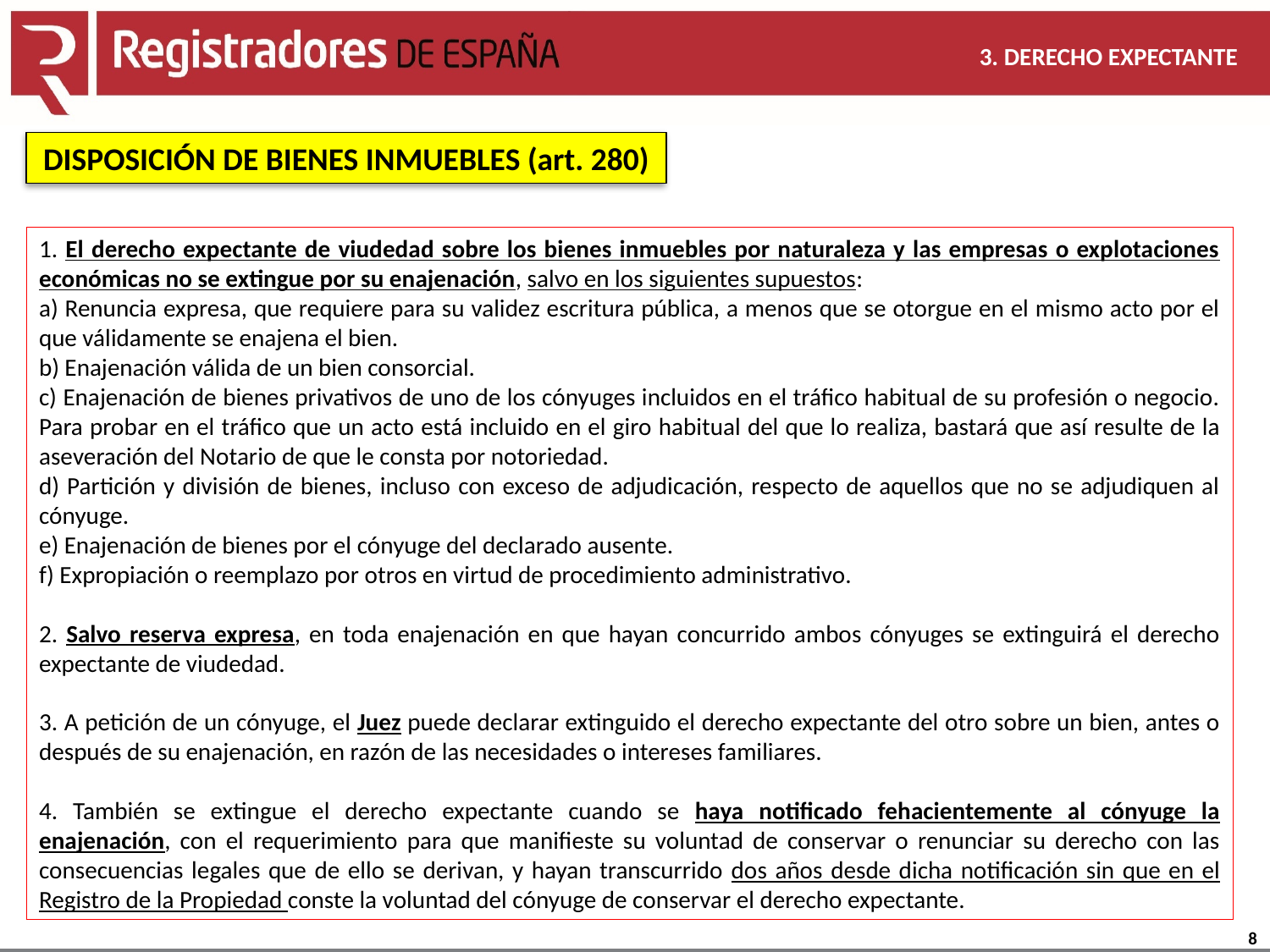

3. DERECHO EXPECTANTE
DISPOSICIÓN DE BIENES INMUEBLES (art. 280)
1. El derecho expectante de viudedad sobre los bienes inmuebles por naturaleza y las empresas o explotaciones económicas no se extingue por su enajenación, salvo en los siguientes supuestos:
a) Renuncia expresa, que requiere para su validez escritura pública, a menos que se otorgue en el mismo acto por el que válidamente se enajena el bien.
b) Enajenación válida de un bien consorcial.
c) Enajenación de bienes privativos de uno de los cónyuges incluidos en el tráfico habitual de su profesión o negocio. Para probar en el tráfico que un acto está incluido en el giro habitual del que lo realiza, bastará que así resulte de la aseveración del Notario de que le consta por notoriedad.
d) Partición y división de bienes, incluso con exceso de adjudicación, respecto de aquellos que no se adjudiquen al cónyuge.
e) Enajenación de bienes por el cónyuge del declarado ausente.
f) Expropiación o reemplazo por otros en virtud de procedimiento administrativo.

2. Salvo reserva expresa, en toda enajenación en que hayan concurrido ambos cónyuges se extinguirá el derecho expectante de viudedad.

3. A petición de un cónyuge, el Juez puede declarar extinguido el derecho expectante del otro sobre un bien, antes o después de su enajenación, en razón de las necesidades o intereses familiares.

4. También se extingue el derecho expectante cuando se haya notificado fehacientemente al cónyuge la enajenación, con el requerimiento para que manifieste su voluntad de conservar o renunciar su derecho con las consecuencias legales que de ello se derivan, y hayan transcurrido dos años desde dicha notificación sin que en el Registro de la Propiedad conste la voluntad del cónyuge de conservar el derecho expectante.